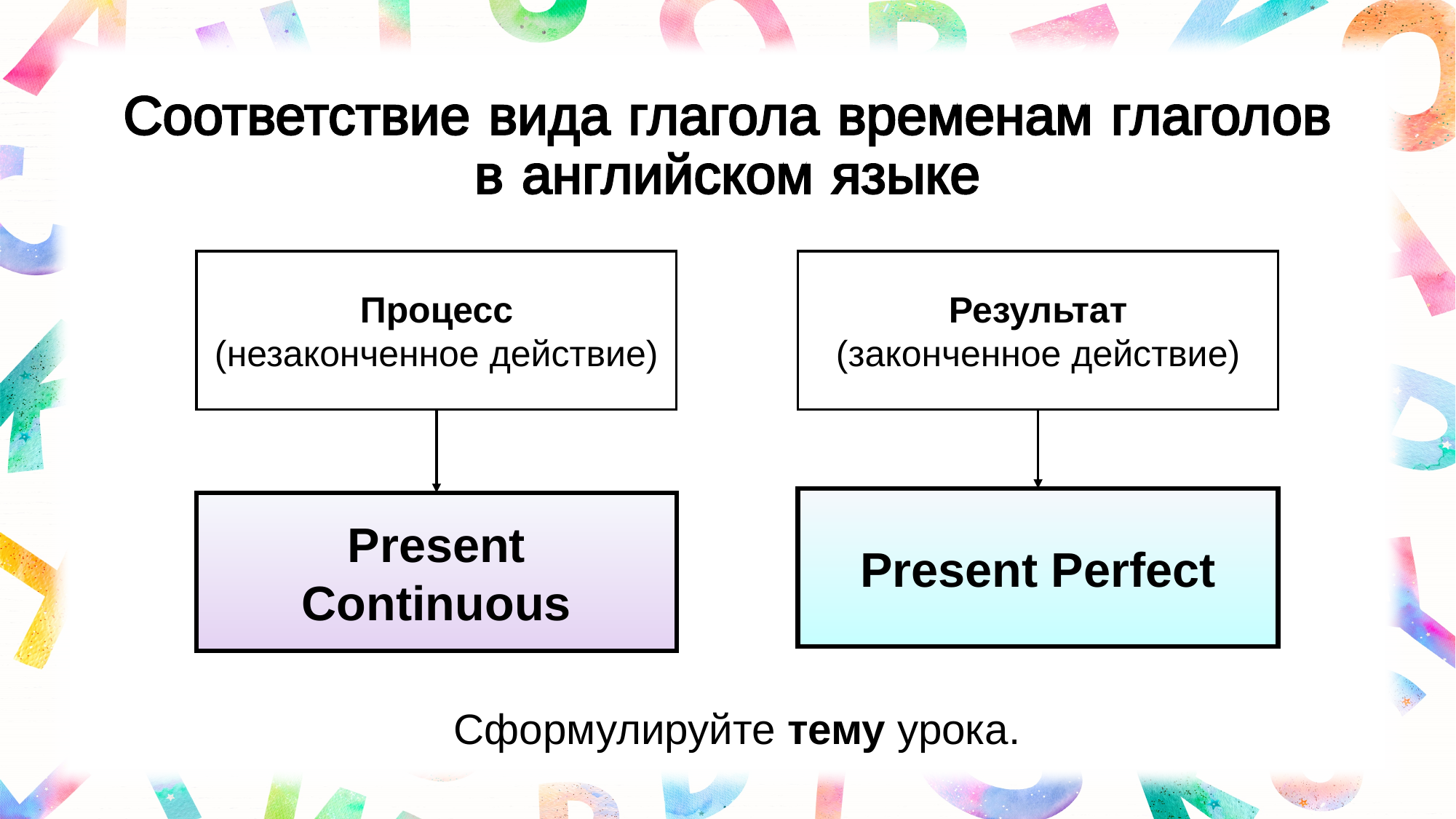

# Соответствие вида глагола временам глаголов в английском языке
Процесс
(незаконченное действие)
Результат
(законченное действие)
Present Perfect
Present Continuous
Сформулируйте тему урока.